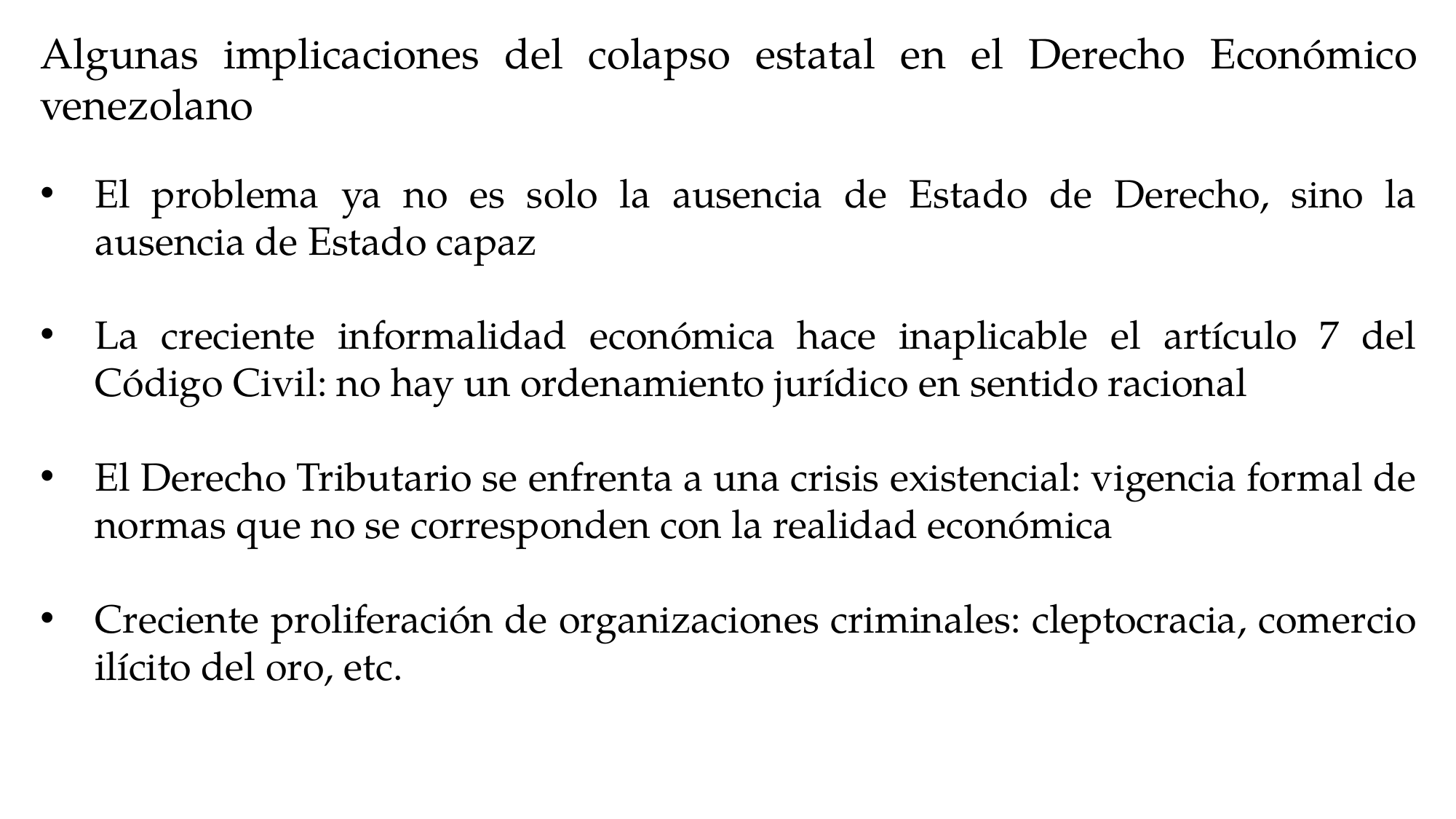

Algunas implicaciones del colapso estatal en el Derecho Económico venezolano

El problema ya no es solo la ausencia de Estado de Derecho, sino la ausencia de Estado capaz

La creciente informalidad económica hace inaplicable el artículo 7 del Código Civil: no hay un ordenamiento jurídico en sentido racional

El Derecho Tributario se enfrenta a una crisis existencial: vigencia formal de normas que no se corresponden con la realidad económica

Creciente proliferación de organizaciones criminales: cleptocracia, comercio ilícito del oro, etc.